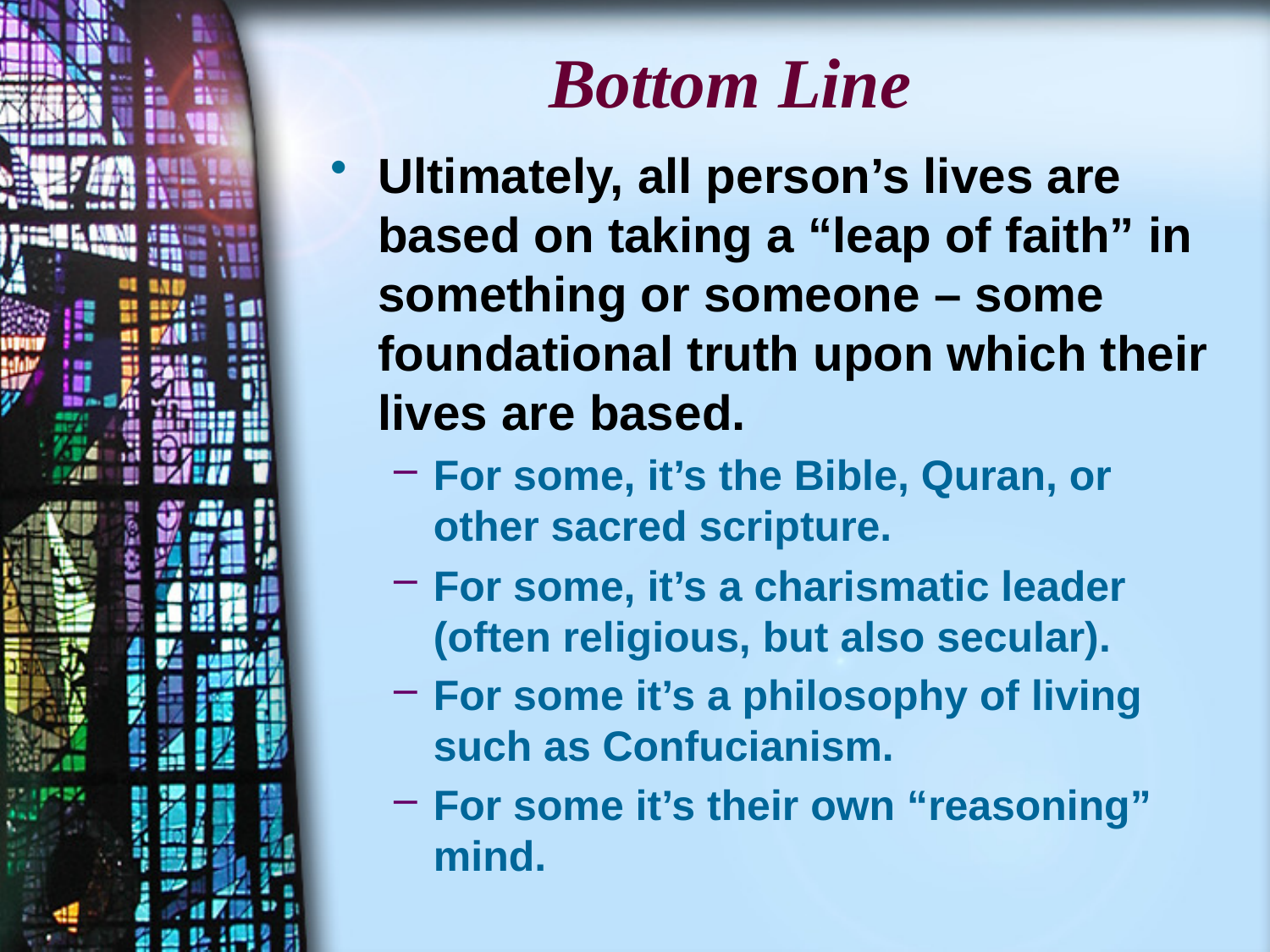

# Bottom Line
Ultimately, all person’s lives are based on taking a “leap of faith” in something or someone – some foundational truth upon which their lives are based.
For some, it’s the Bible, Quran, or other sacred scripture.
For some, it’s a charismatic leader (often religious, but also secular).
For some it’s a philosophy of living such as Confucianism.
For some it’s their own “reasoning” mind.